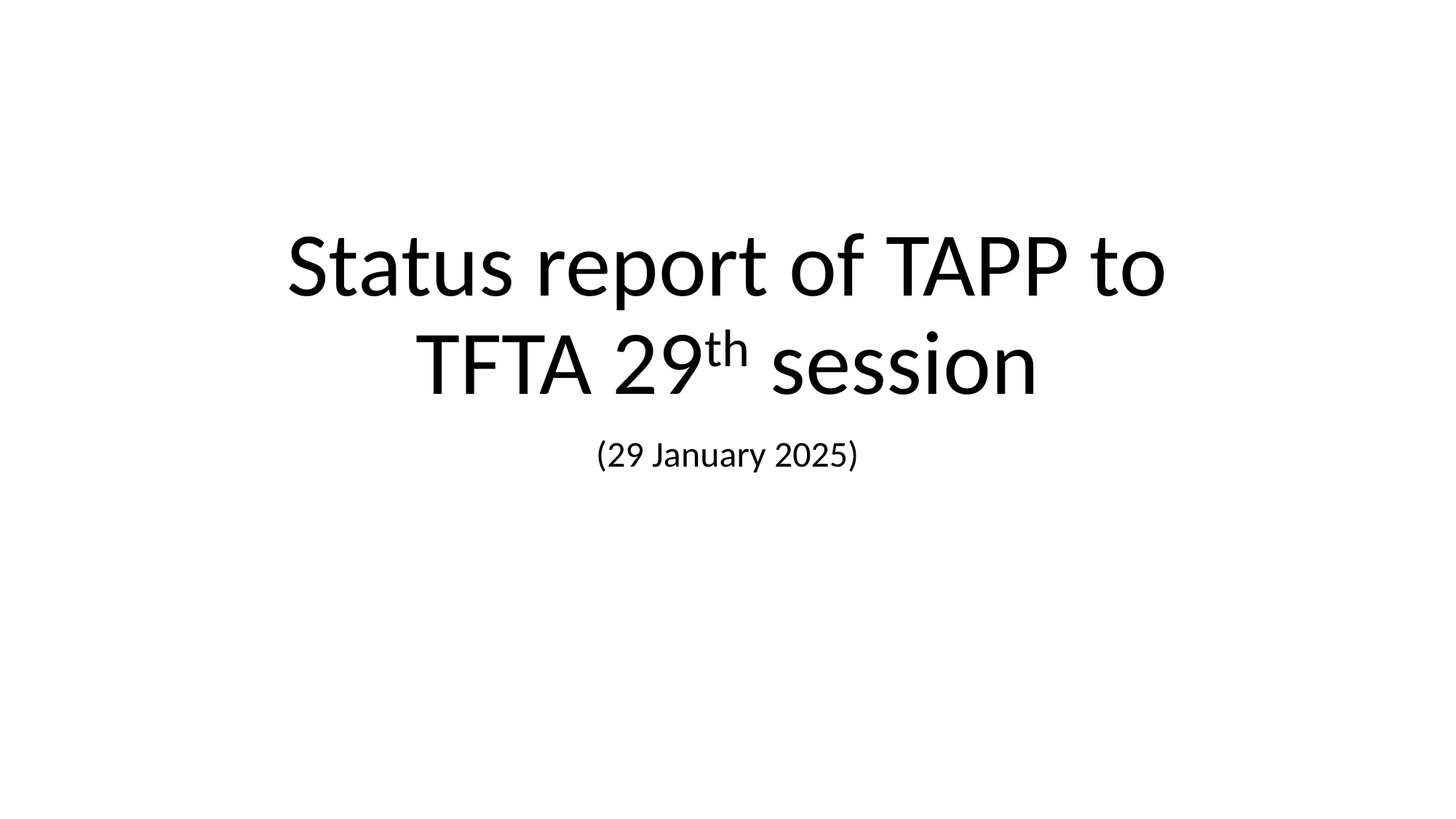

# Status report of TAPP to TFTA 29th session
(29 January 2025)